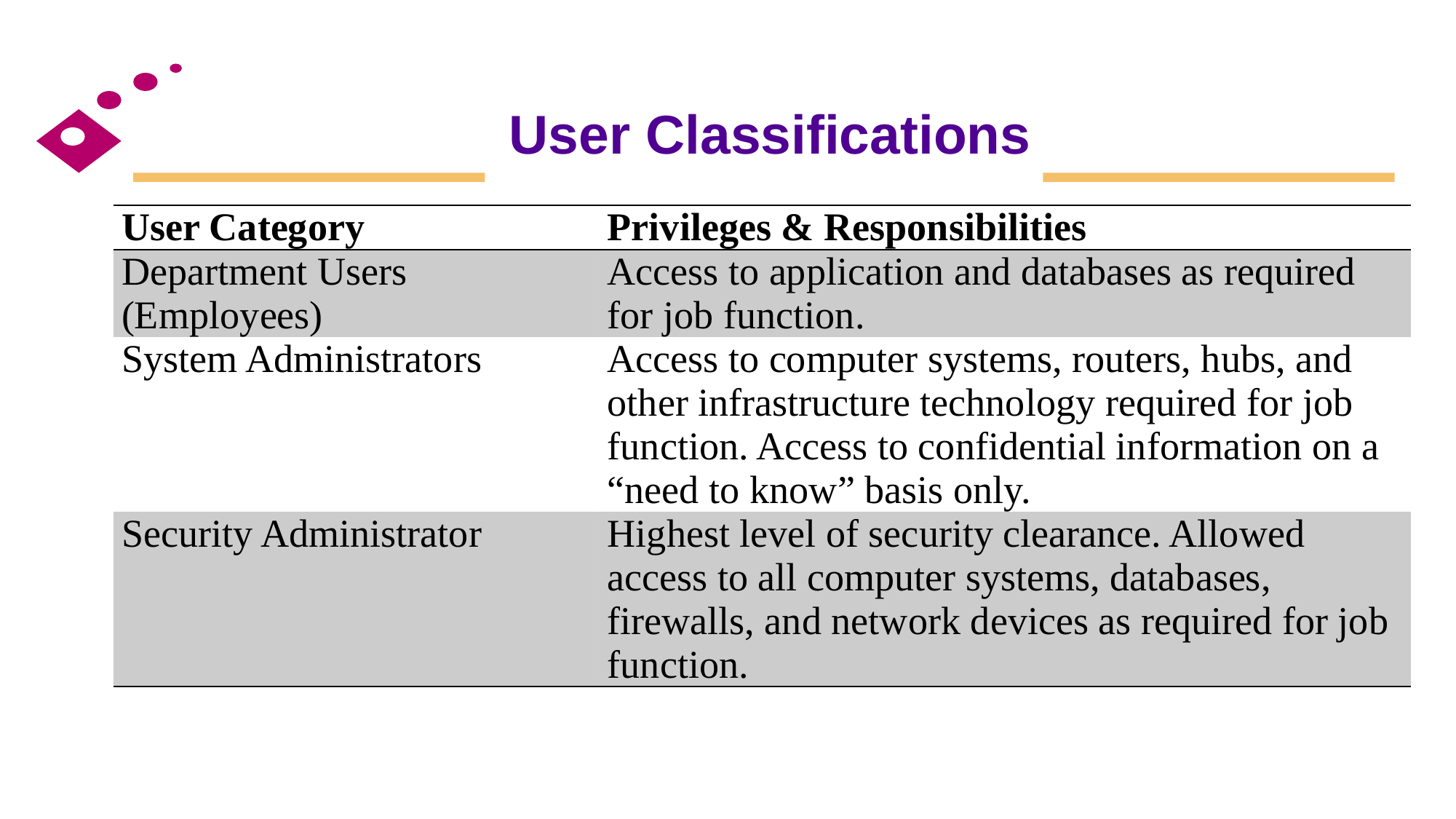

# User Classifications
| User Category | Privileges & Responsibilities |
| --- | --- |
| Department Users (Employees) | Access to application and databases as required for job function. |
| System Administrators | Access to computer systems, routers, hubs, and other infrastructure technology required for job function. Access to confidential information on a “need to know” basis only. |
| Security Administrator | Highest level of security clearance. Allowed access to all computer systems, databases, firewalls, and network devices as required for job function. |